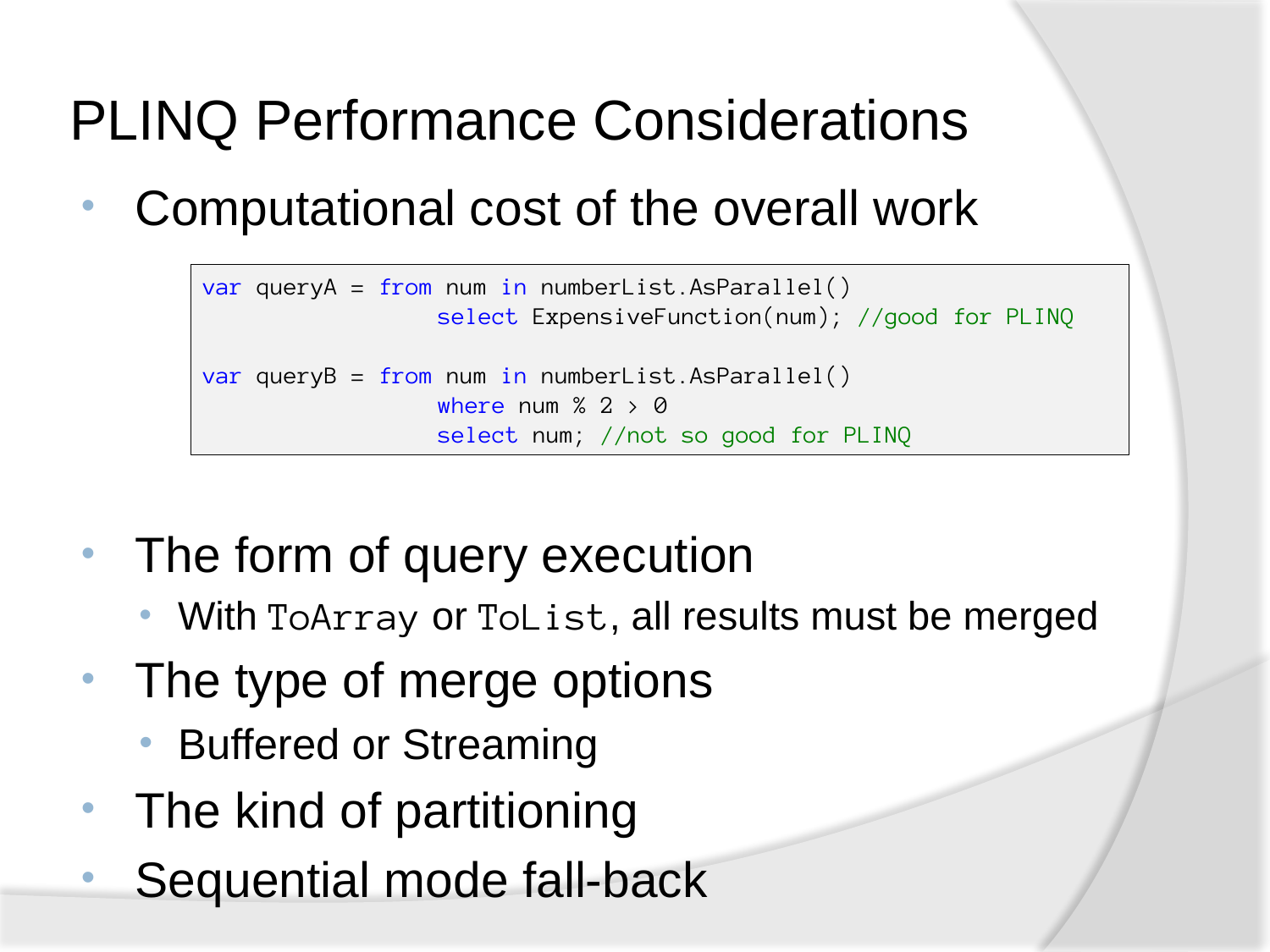

# PLINQ Performance Considerations
Computational cost of the overall work

The form of query execution
With ToArray or ToList, all results must be merged
The type of merge options
Buffered or Streaming
The kind of partitioning
Sequential mode fall-back
var queryA = from num in numberList.AsParallel()
	        select ExpensiveFunction(num); //good for PLINQ
var queryB = from num in numberList.AsParallel()
	        where num % 2 > 0
	        select num; //not so good for PLINQ